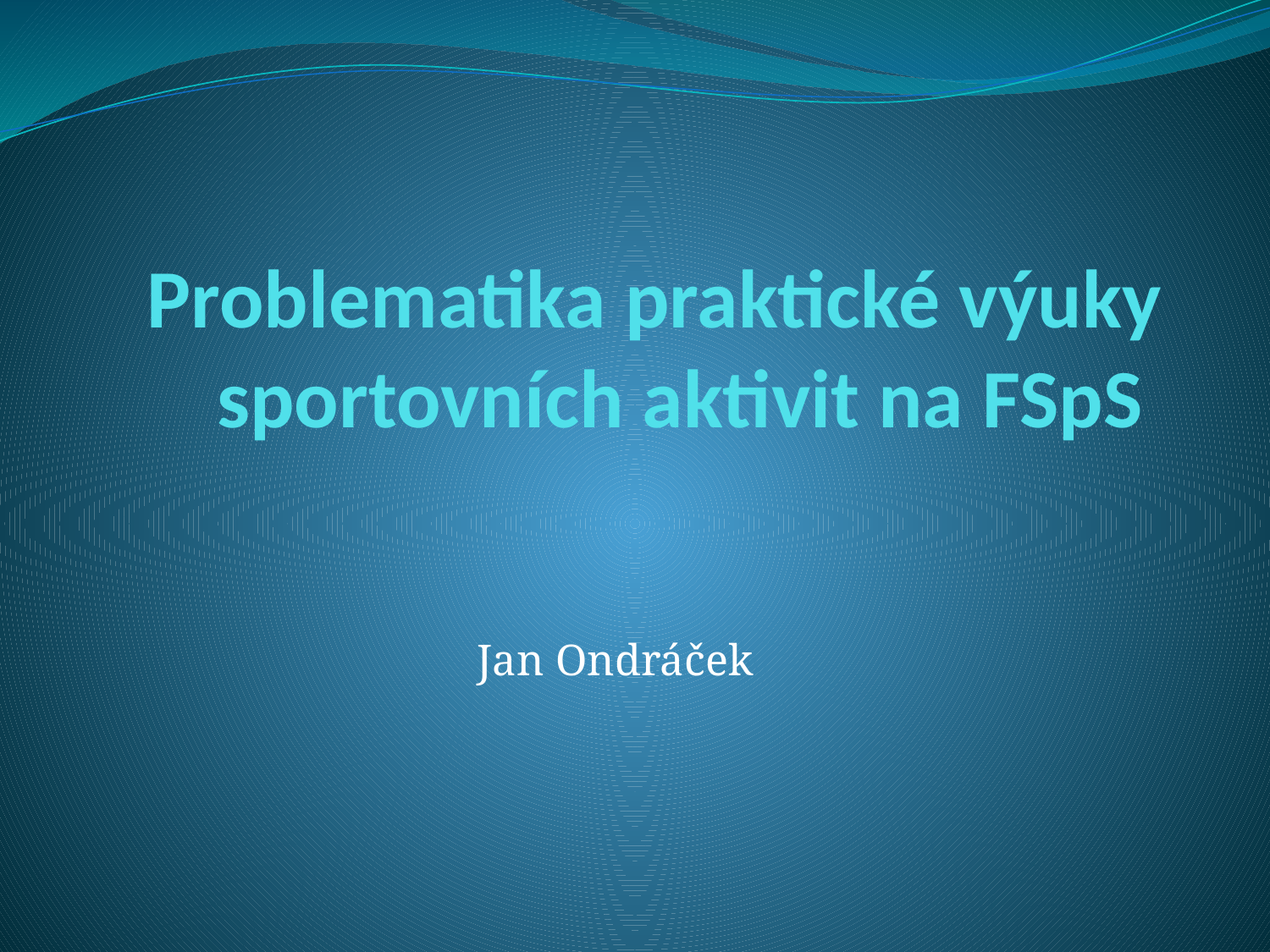

# Problematika praktické výuky sportovních aktivit na FSpS

Jan Ondráček